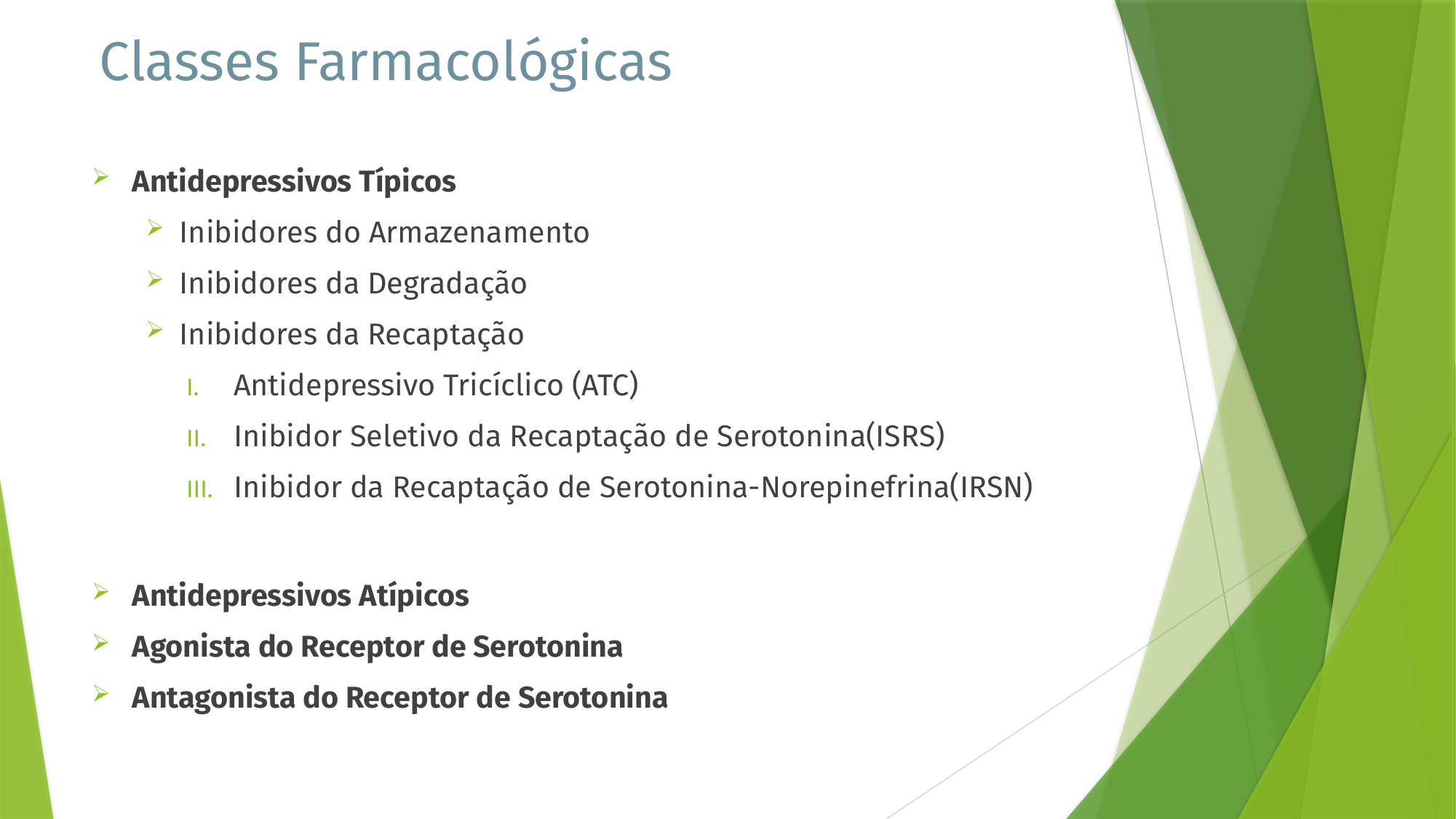

# Classes Farmacológicas
Antidepressivos Típicos
Inibidores do Armazenamento
Inibidores da Degradação
Inibidores da Recaptação
Antidepressivo Tricíclico (ATC)
Inibidor Seletivo da Recaptação de Serotonina(ISRS)
Inibidor da Recaptação de Serotonina-Norepinefrina(IRSN)

Antidepressivos Atípicos
Agonista do Receptor de Serotonina
Antagonista do Receptor de Serotonina